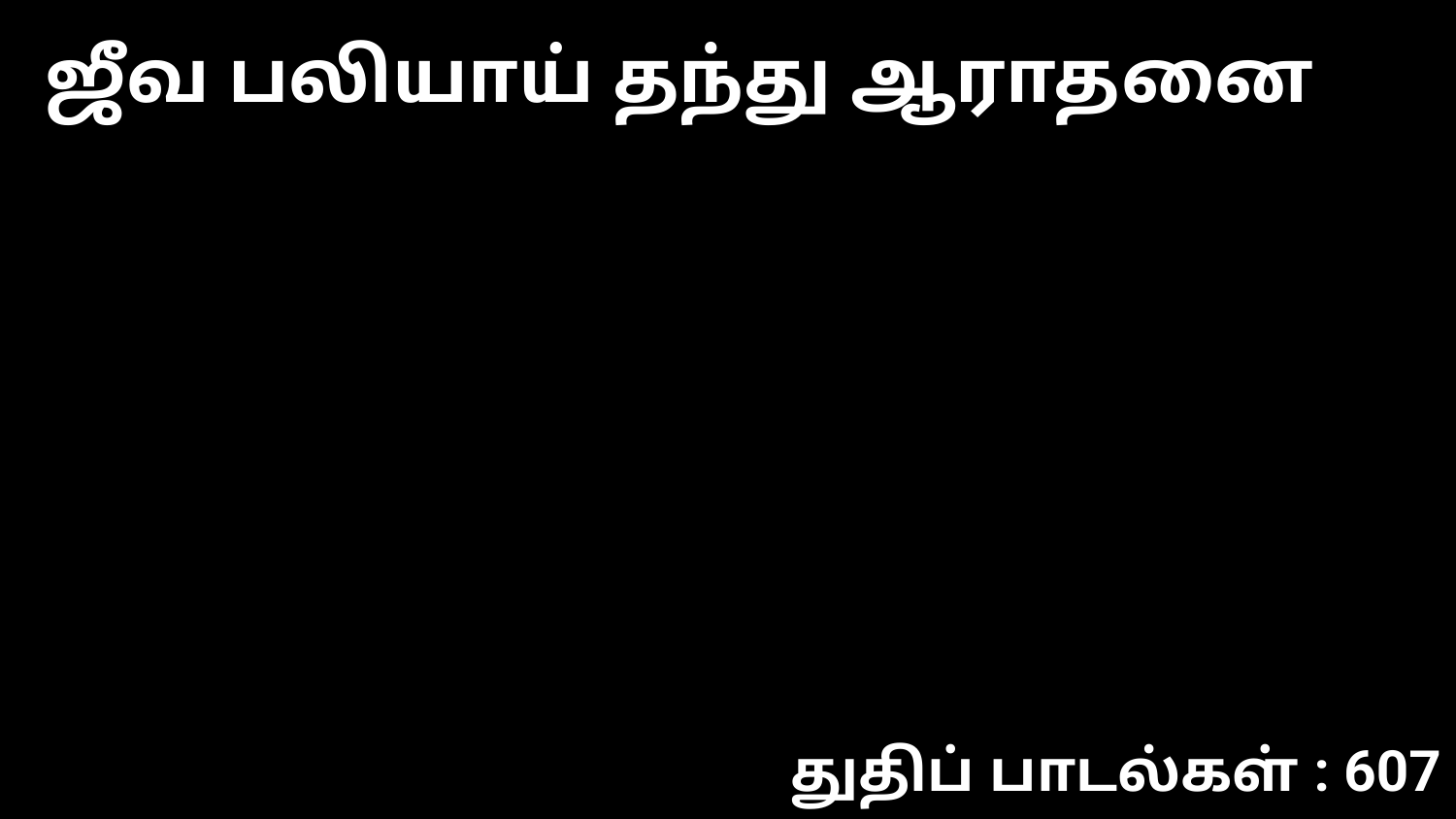

ஜீவ பலியாய் தந்து ஆராதனை
துதிப் பாடல்கள் : 607